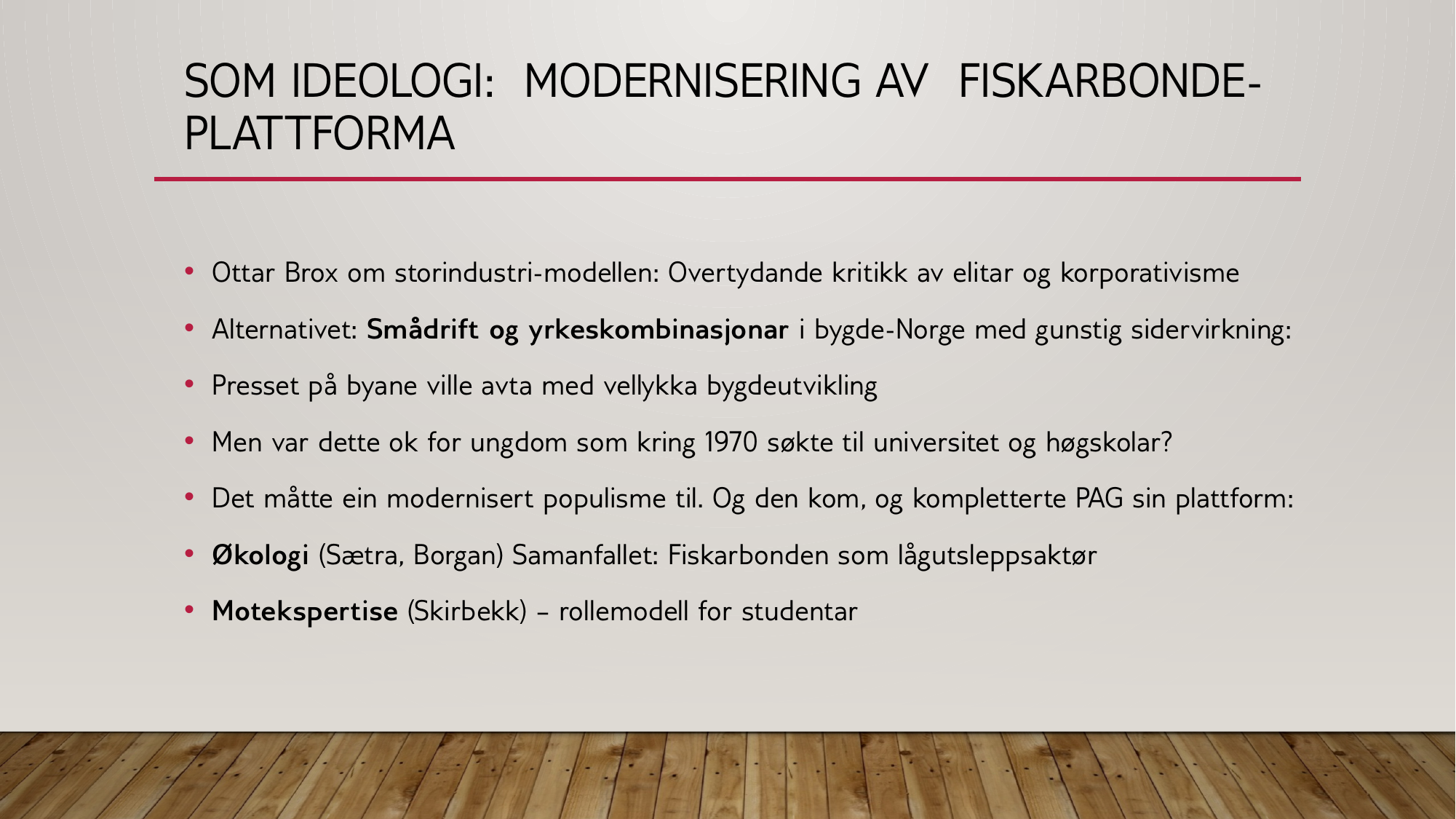

# Som ideologi:  modernisering av  fiskarbonde-plattforma
Ottar Brox om storindustri-modellen: Overtydande kritikk av elitar og korporativisme
Alternativet: Smådrift og yrkeskombinasjonar i bygde-Norge med gunstig sidervirkning:
Presset på byane ville avta med vellykka bygdeutvikling
Men var dette ok for ungdom som kring 1970 søkte til universitet og høgskolar?
Det måtte ein modernisert populisme til. Og den kom, og kompletterte PAG sin plattform:
Økologi (Sætra, Borgan) Samanfallet: Fiskarbonden som lågutsleppsaktør
Motekspertise (Skirbekk) – rollemodell for studentar